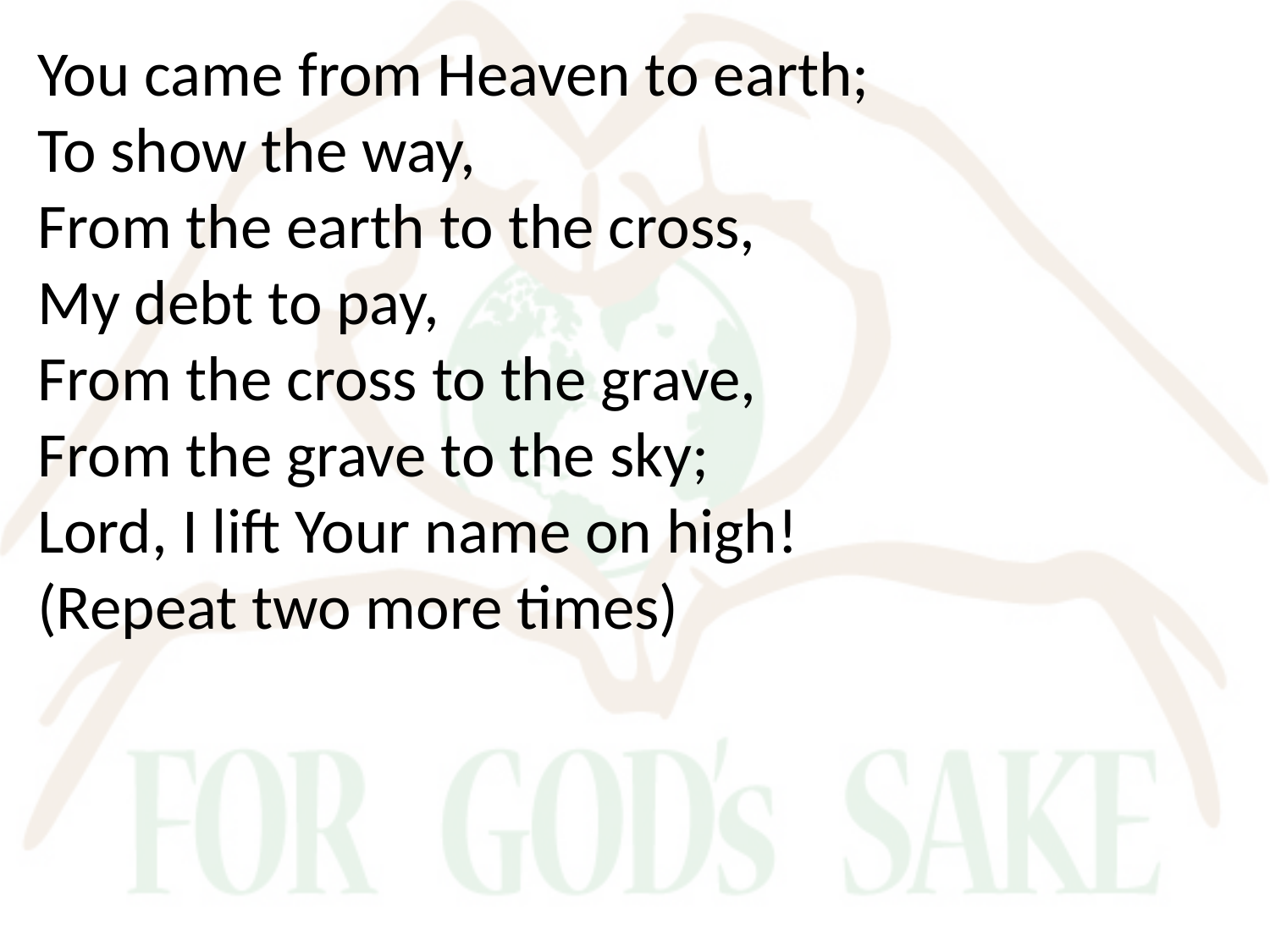

You came from Heaven to earth;
To show the way,
From the earth to the cross,
My debt to pay,
From the cross to the grave,
From the grave to the sky;
Lord, I lift Your name on high!
(Repeat two more times)